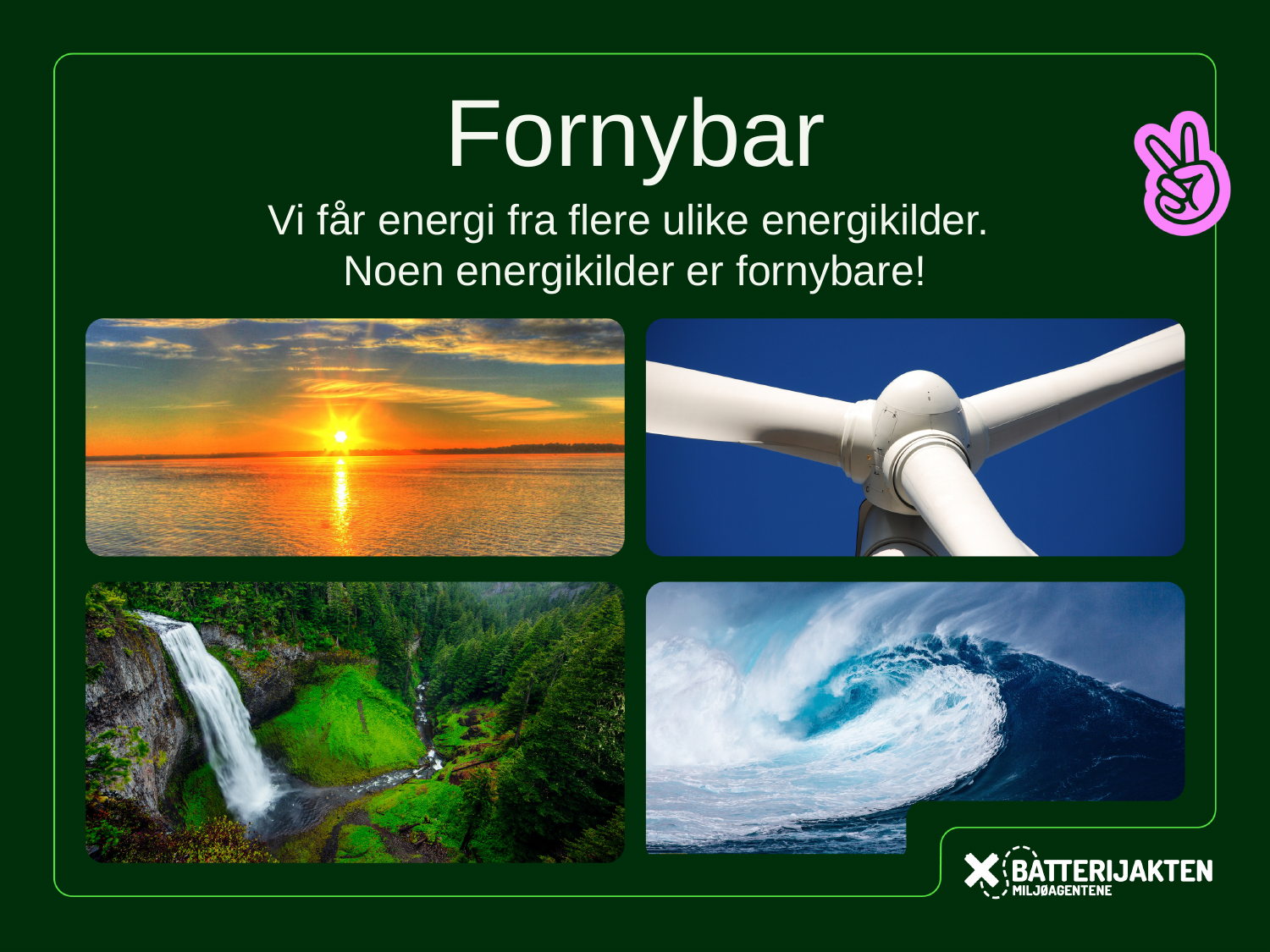

Fornybar

Vi får energi fra flere ulike energikilder.
Noen energikilder er fornybare!